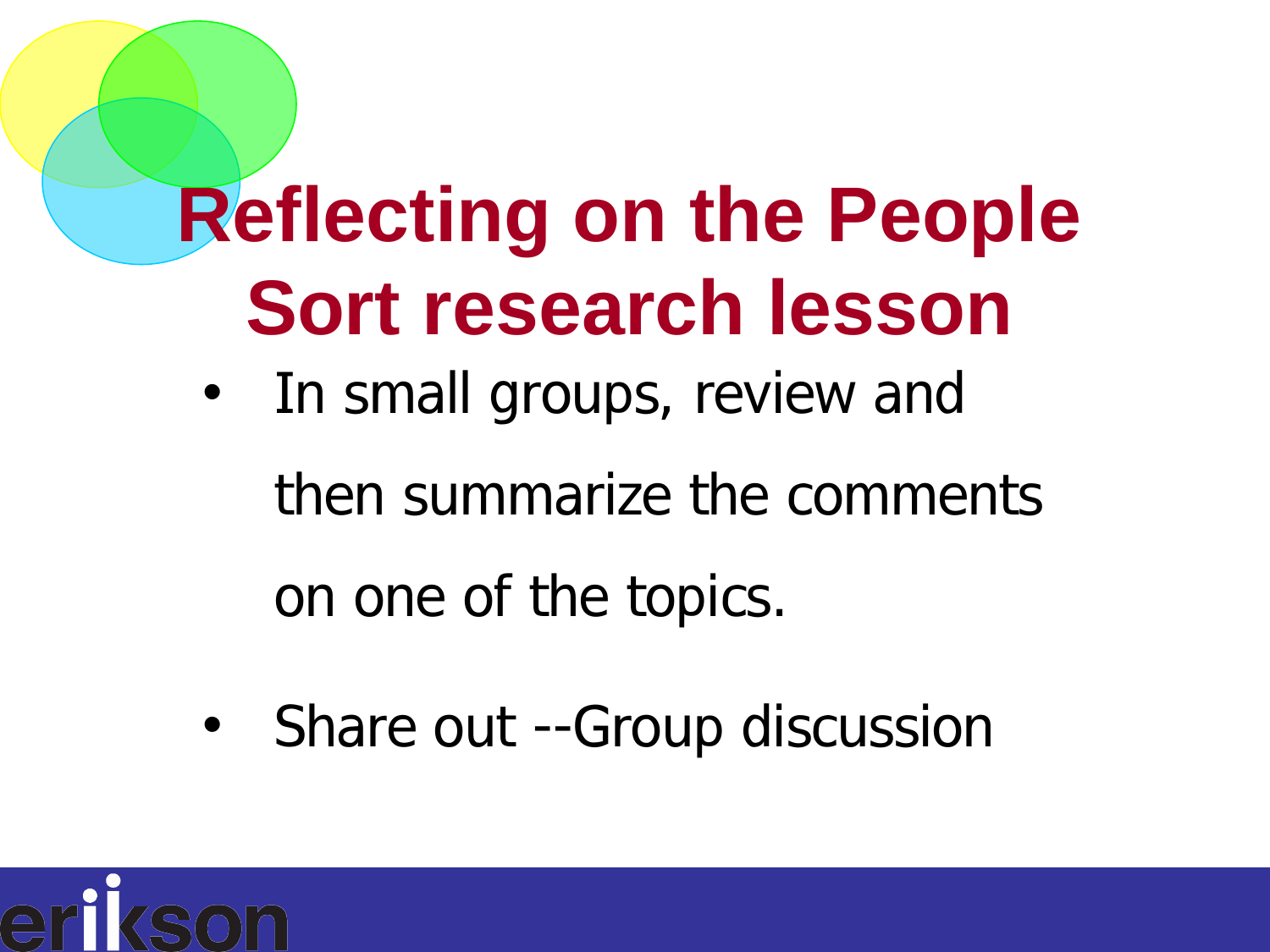

Reflecting on the People Sort research lesson
In small groups, review and then summarize the comments on one of the topics.
Share out --Group discussion